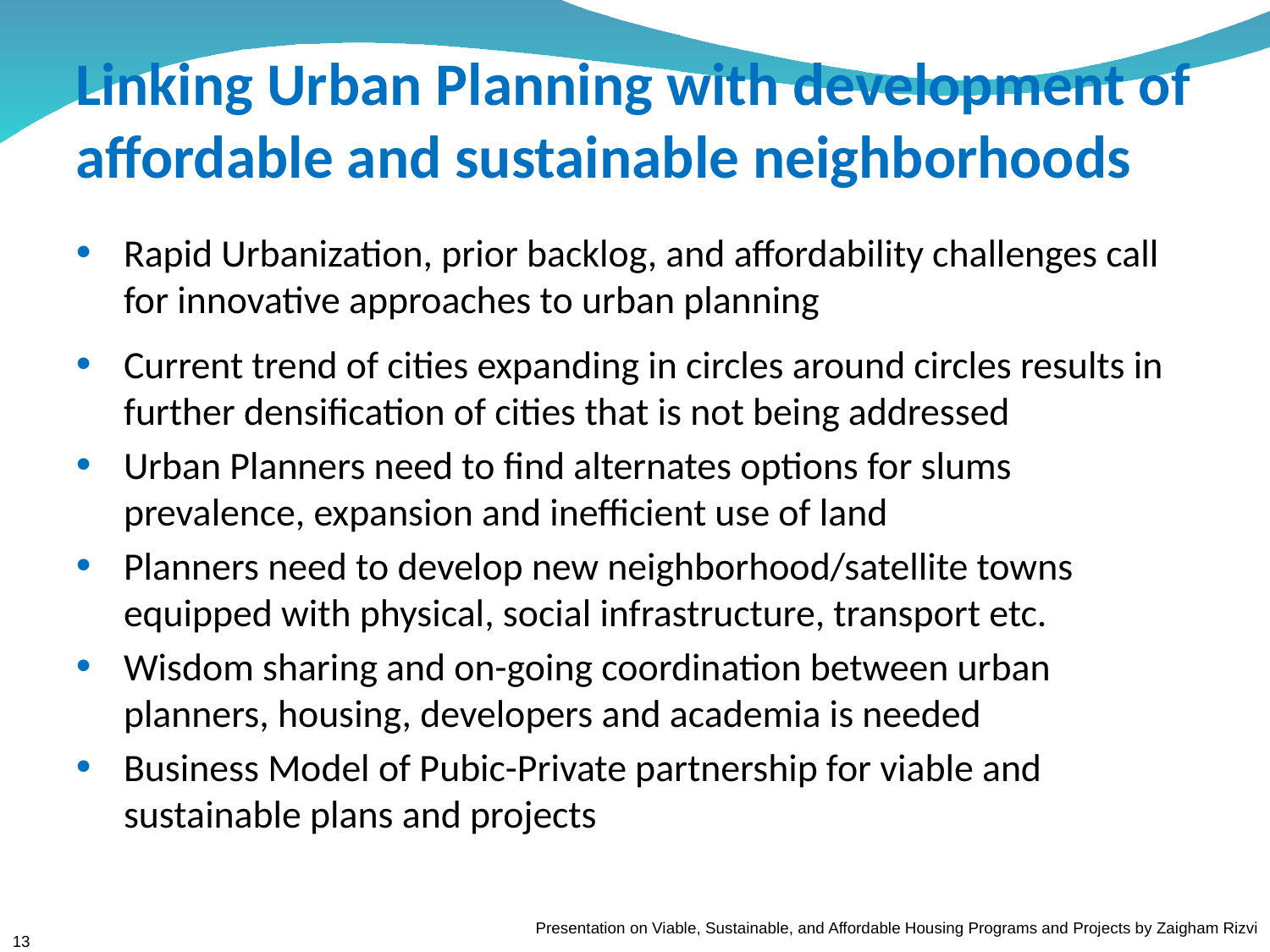

# Linking Urban Planning with development of affordable and sustainable neighborhoods
Rapid Urbanization, prior backlog, and affordability challenges call for innovative approaches to urban planning
Current trend of cities expanding in circles around circles results in further densification of cities that is not being addressed
Urban Planners need to find alternates options for slums prevalence, expansion and inefficient use of land
Planners need to develop new neighborhood/satellite towns equipped with physical, social infrastructure, transport etc.
Wisdom sharing and on-going coordination between urban planners, housing, developers and academia is needed
Business Model of Pubic-Private partnership for viable and sustainable plans and projects

Presentation on Viable, Sustainable, and Affordable Housing Programs and Projects by Zaigham Rizvi
13